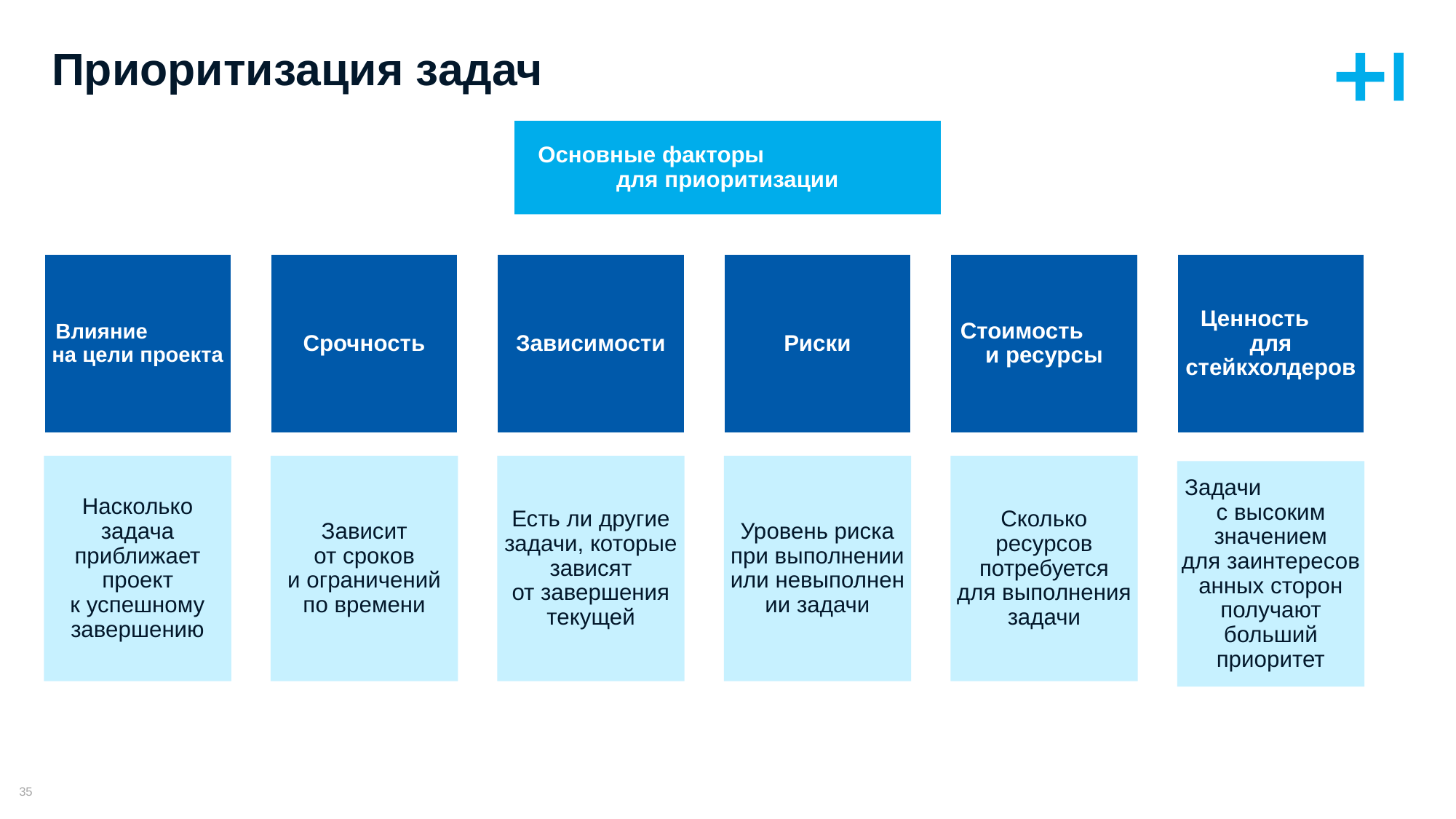

# Приоритизация задач

Основные факторы                         для приоритизации

Влияние             на цели проекта

Срочность

Зависимости

Риски

Стоимость        и ресурсы

Ценность      для стейкхолдеров

Зависит от сроков и ограничений по времени

Есть ли другие задачи, которые зависят от завершения текущей

Уровень риска при выполнении или невыполнении задачи

Сколько ресурсов потребуется для выполнения задачи

Насколько задача приближает проект к успешному завершению

Задачи                с высоким значением для заинтересованных сторон получают больший приоритет